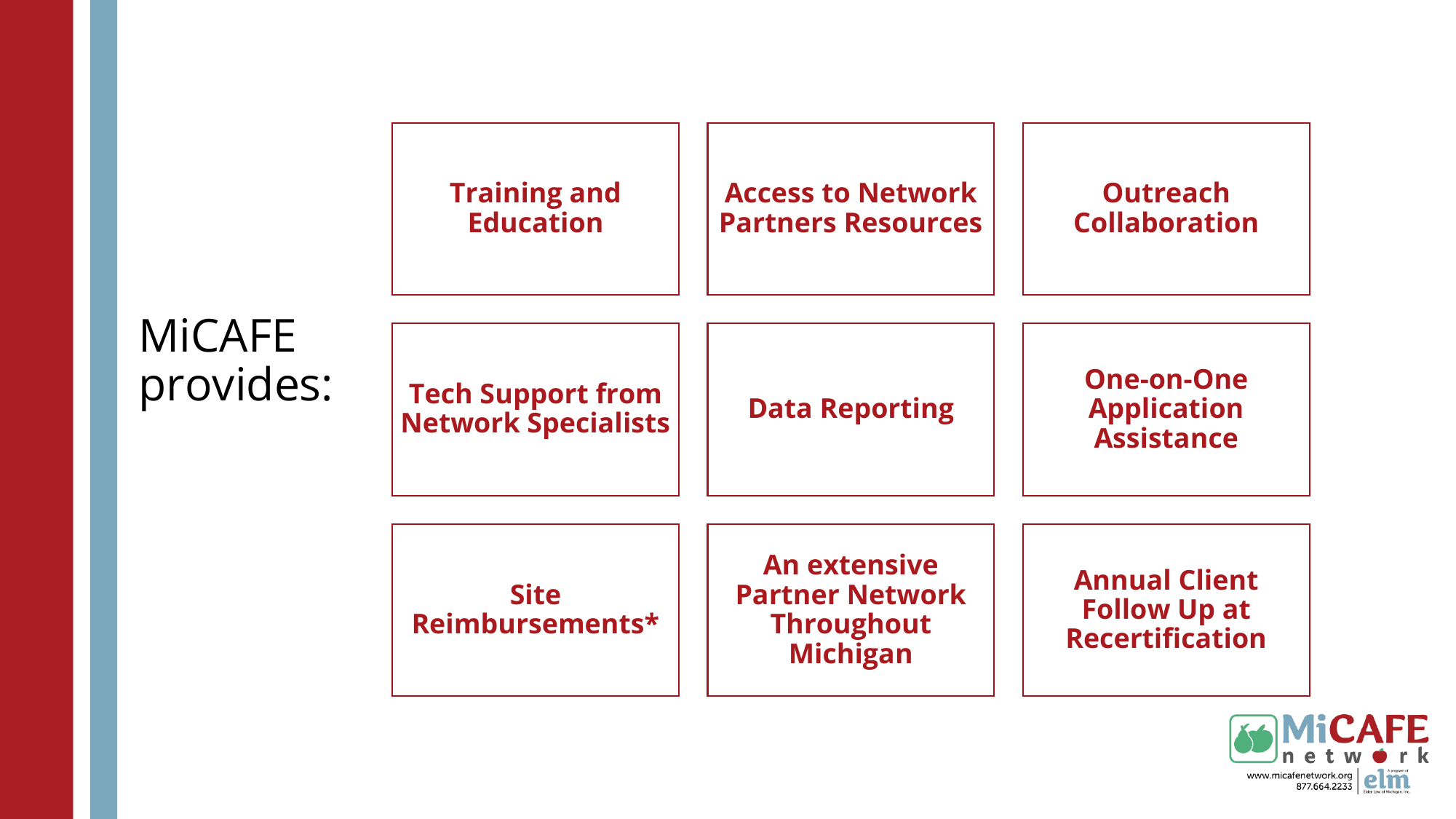

Training and Education
Access to Network Partners Resources
Outreach Collaboration
Tech Support from Network Specialists
Data Reporting
One-on-One Application Assistance
Site Reimbursements*
An extensive Partner Network Throughout Michigan
Annual Client Follow Up at Recertification
# MiCAFE provides: